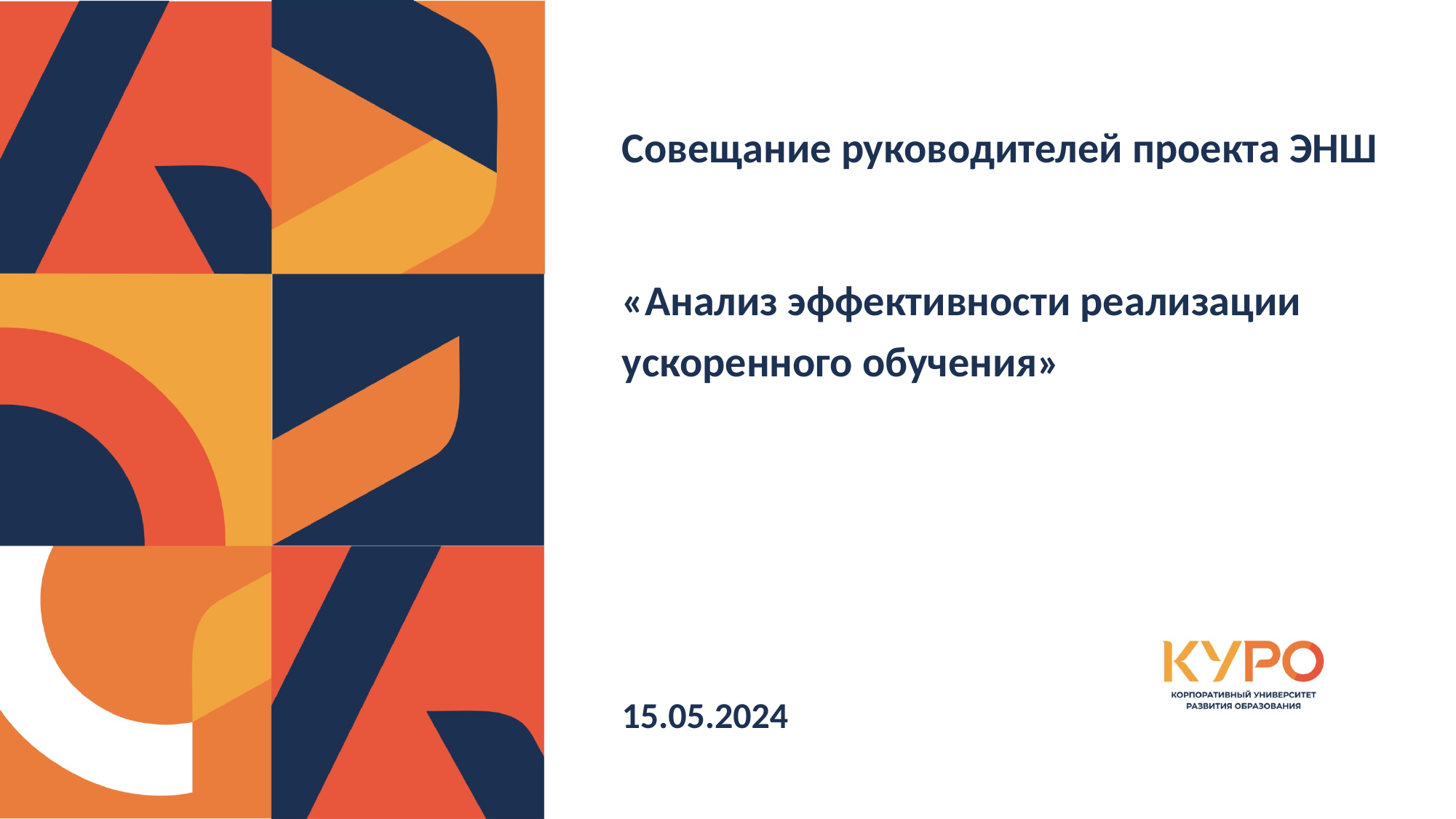

Совещание руководителей проекта ЭНШ

«Анализ эффективности реализации ускоренного обучения»
15.05.2024